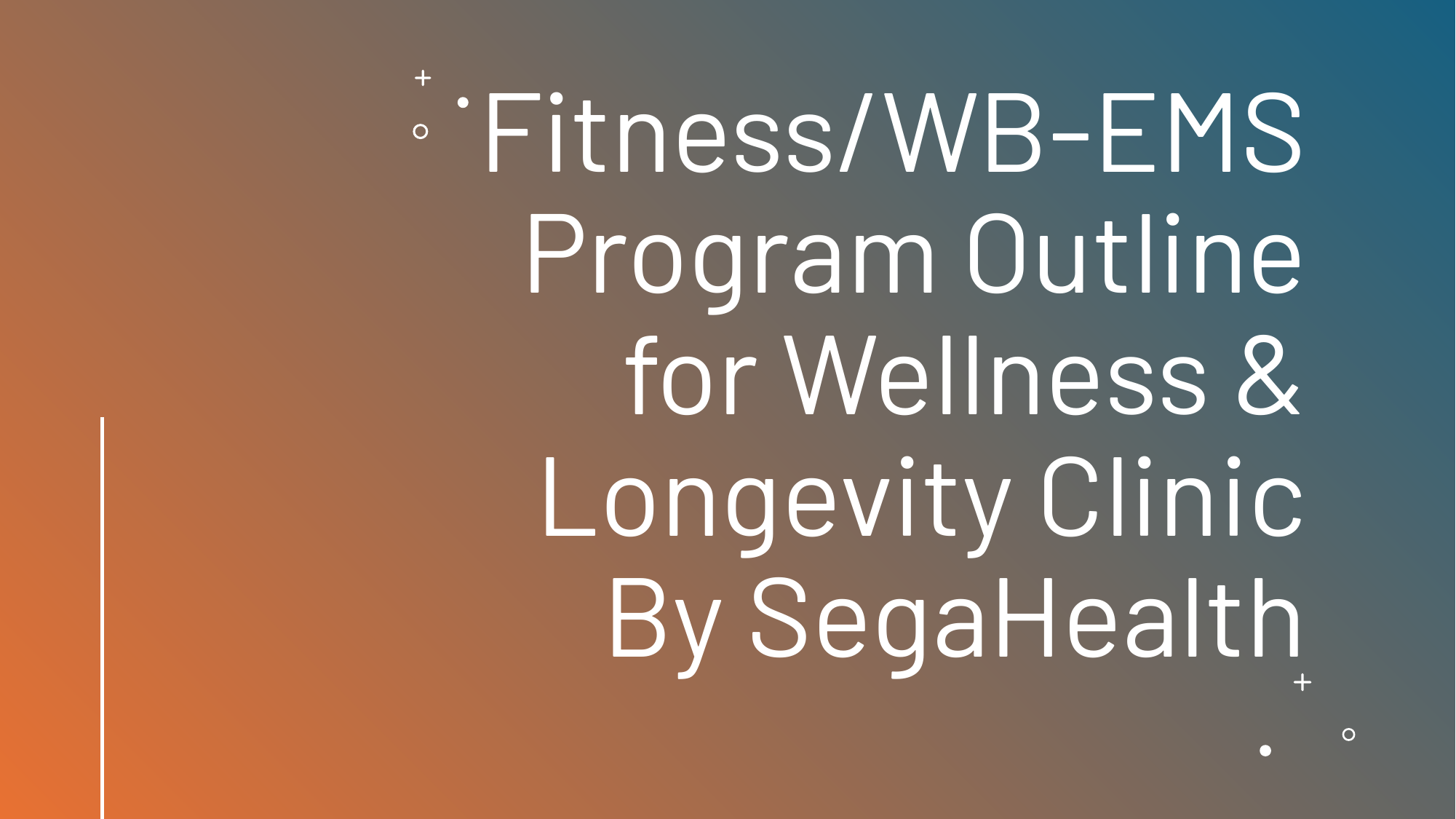

# Fitness/WB-EMS Program Outline for Wellness & Longevity Clinic By SegaHealth